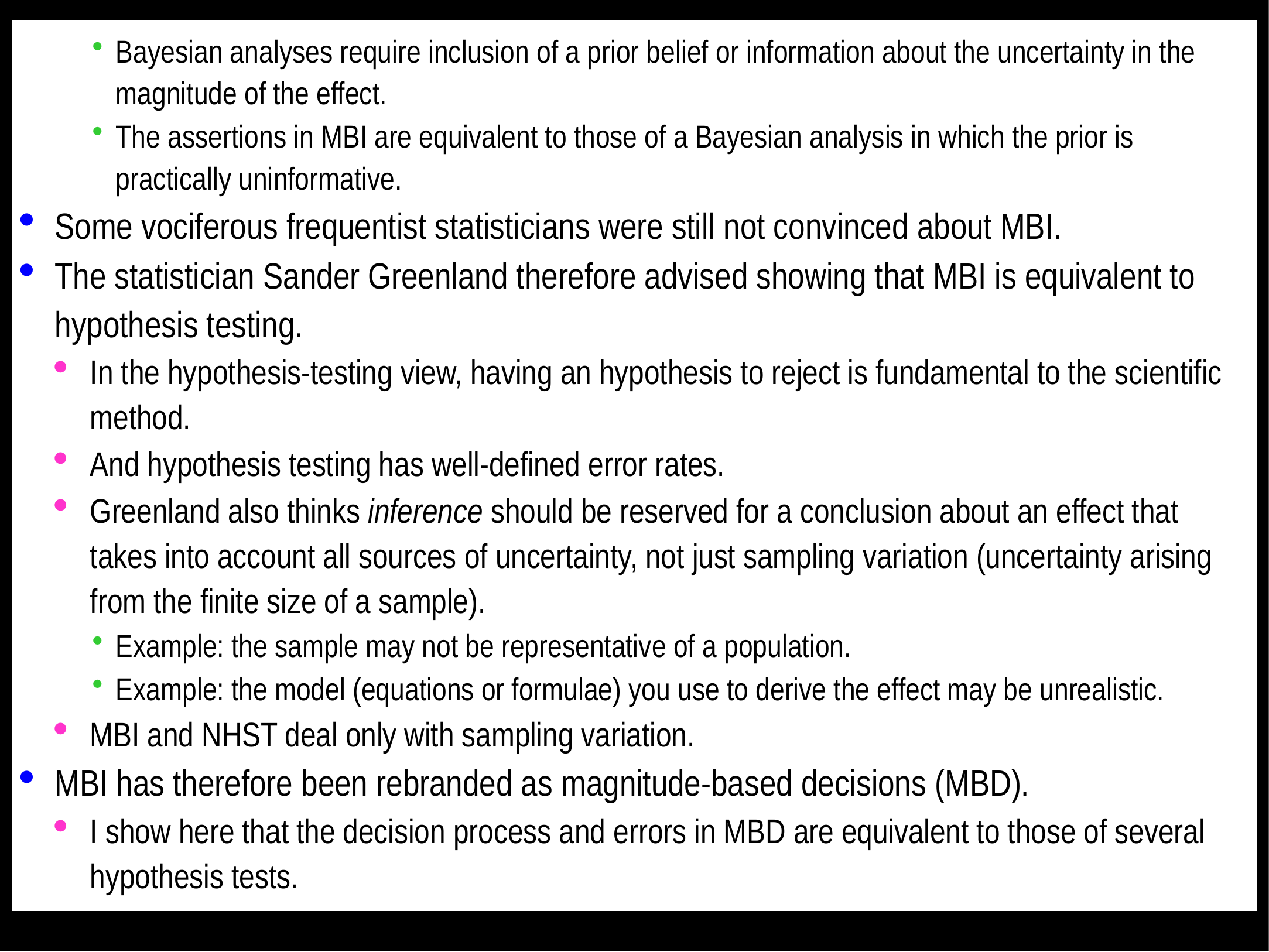

Bayesian analyses require inclusion of a prior belief or information about the uncertainty in the magnitude of the effect.
The assertions in MBI are equivalent to those of a Bayesian analysis in which the prior is practically uninformative.
Some vociferous frequentist statisticians were still not convinced about MBI.
The statistician Sander Greenland therefore advised showing that MBI is equivalent to hypothesis testing.
In the hypothesis-testing view, having an hypothesis to reject is fundamental to the scientific method.
And hypothesis testing has well-defined error rates.
Greenland also thinks inference should be reserved for a conclusion about an effect that takes into account all sources of uncertainty, not just sampling variation (uncertainty arising from the finite size of a sample).
Example: the sample may not be representative of a population.
Example: the model (equations or formulae) you use to derive the effect may be unrealistic.
MBI and NHST deal only with sampling variation.
MBI has therefore been rebranded as magnitude-based decisions (MBD).
I show here that the decision process and errors in MBD are equivalent to those of several hypothesis tests.